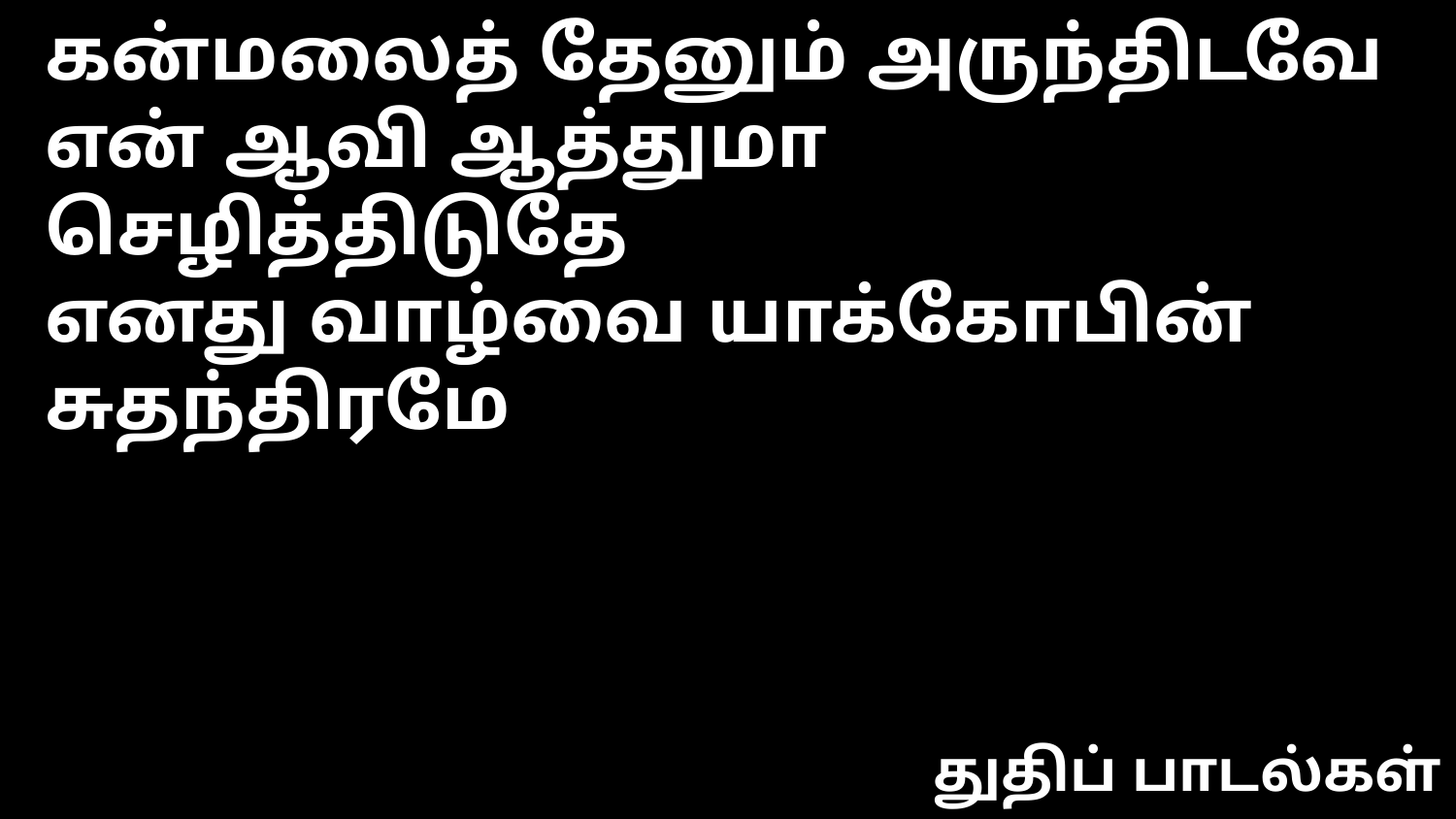

கன்மலைத் தேனும் அருந்திடவே
என் ஆவி ஆத்துமா செழித்திடுதே
எனது வாழ்வை யாக்கோபின் சுதந்திரமே

துதிப் பாடல்கள்